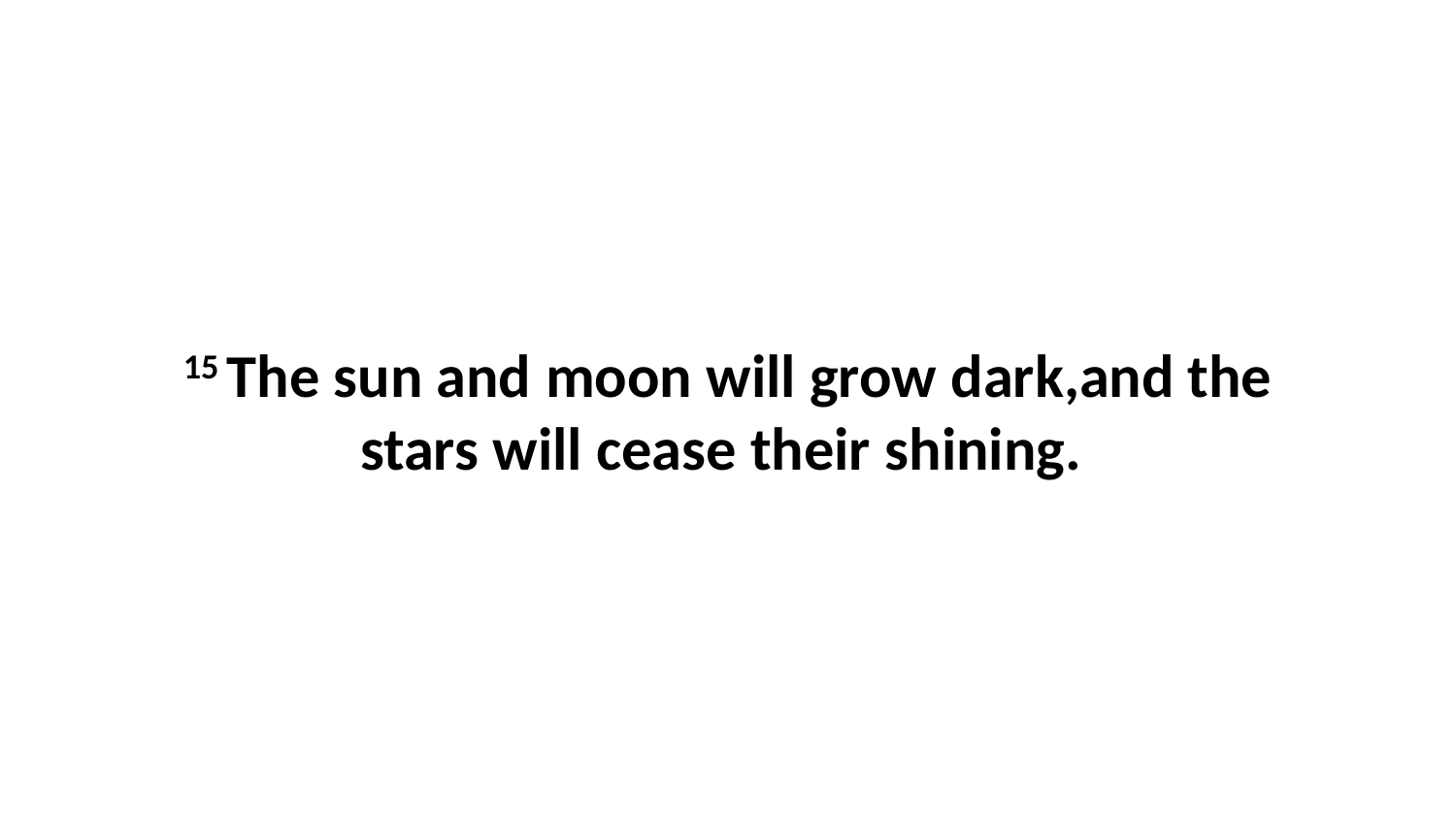

15 The sun and moon will grow dark,and the stars will cease their shining.